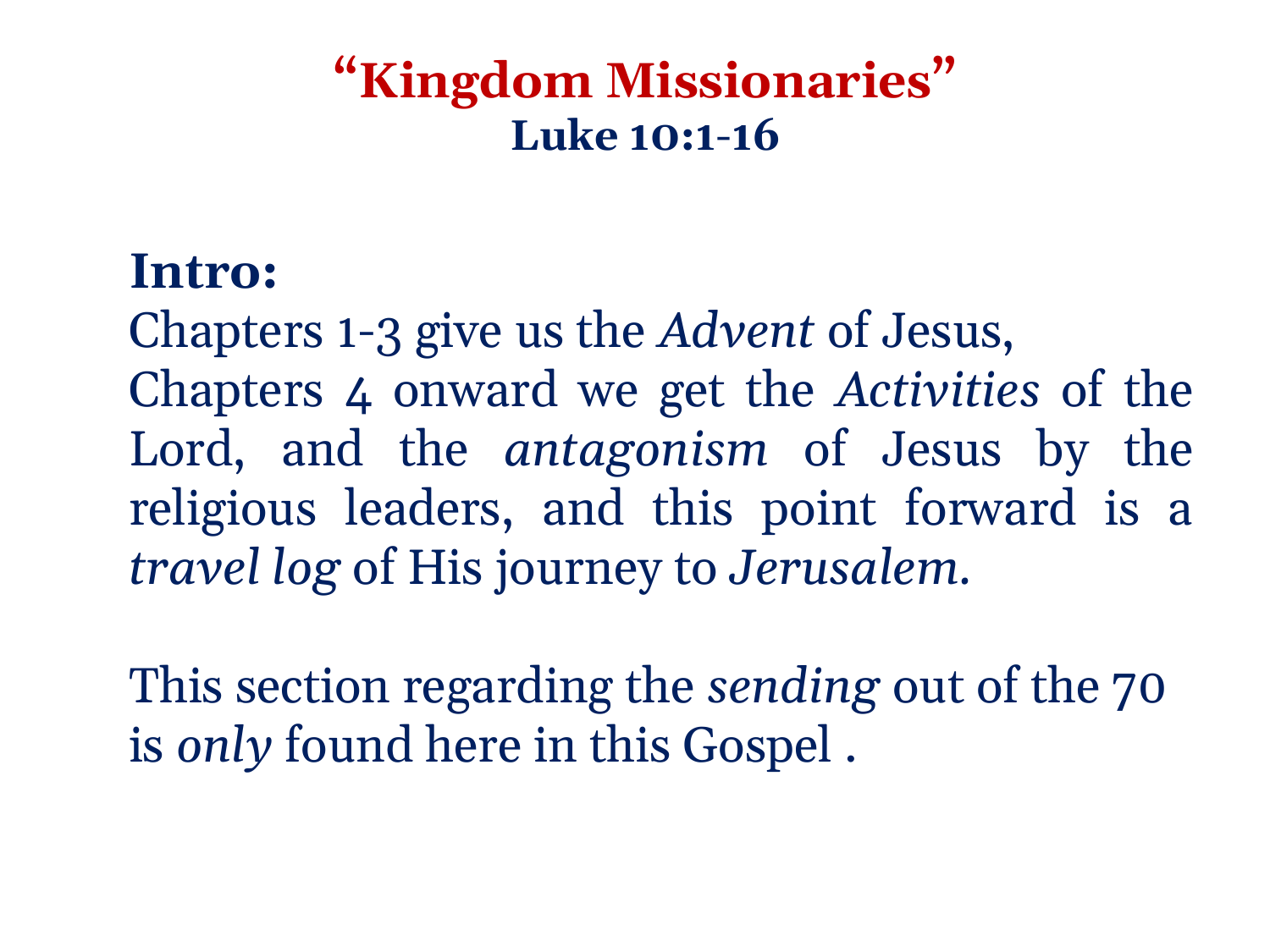

“Kingdom Missionaries”
Luke 10:1-16
Intro:
Chapters 1-3 give us the Advent of Jesus,
Chapters 4 onward we get the Activities of the Lord, and the antagonism of Jesus by the religious leaders, and this point forward is a travel log of His journey to Jerusalem.

This section regarding the sending out of the 70 is only found here in this Gospel .